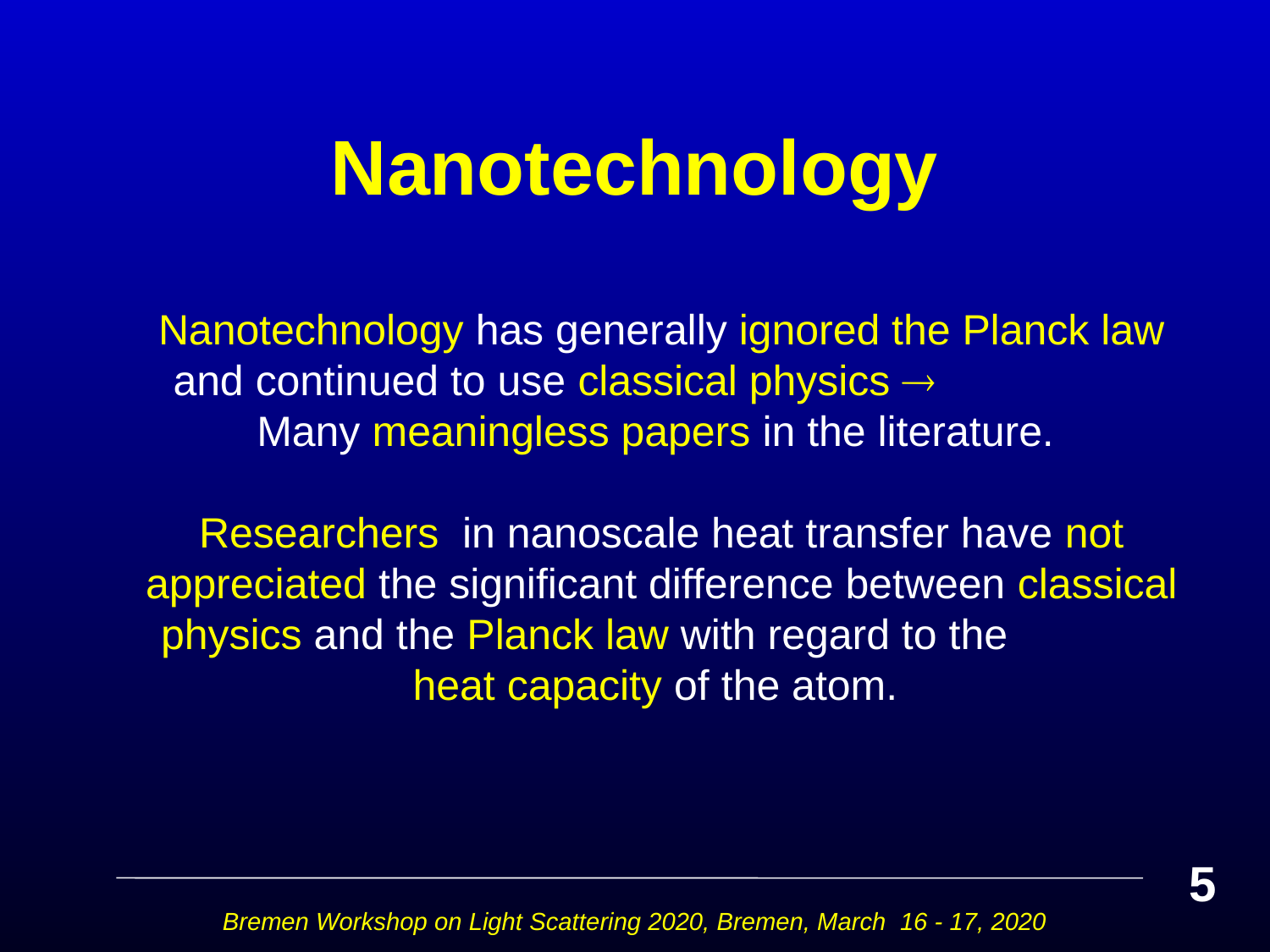

# Nanotechnology
Nanotechnology has generally ignored the Planck law and continued to use classical physics →                   Many meaningless papers in the literature.

Researchers  in nanoscale heat transfer have not appreciated the significant difference between classical physics and the Planck law with regard to the              heat capacity of the atom.

5
Bremen Workshop on Light Scattering 2020, Bremen, March  16 - 17, 2020